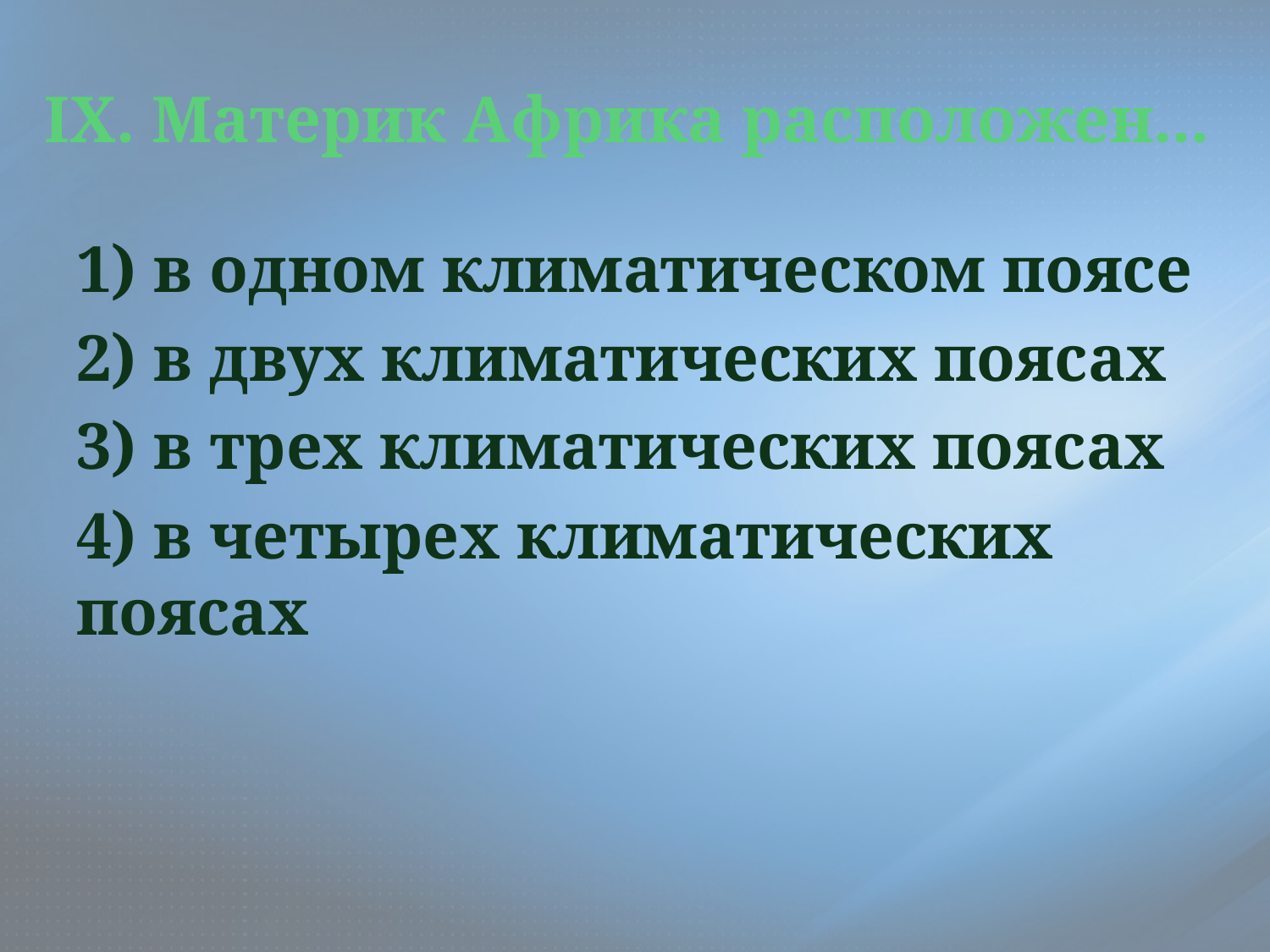

# IX. Материк Африка расположен...
1) в одном климатическом поясе
2) в двух климатических поясах
3) в трех климатических поясах
4) в четырех климатических поясах